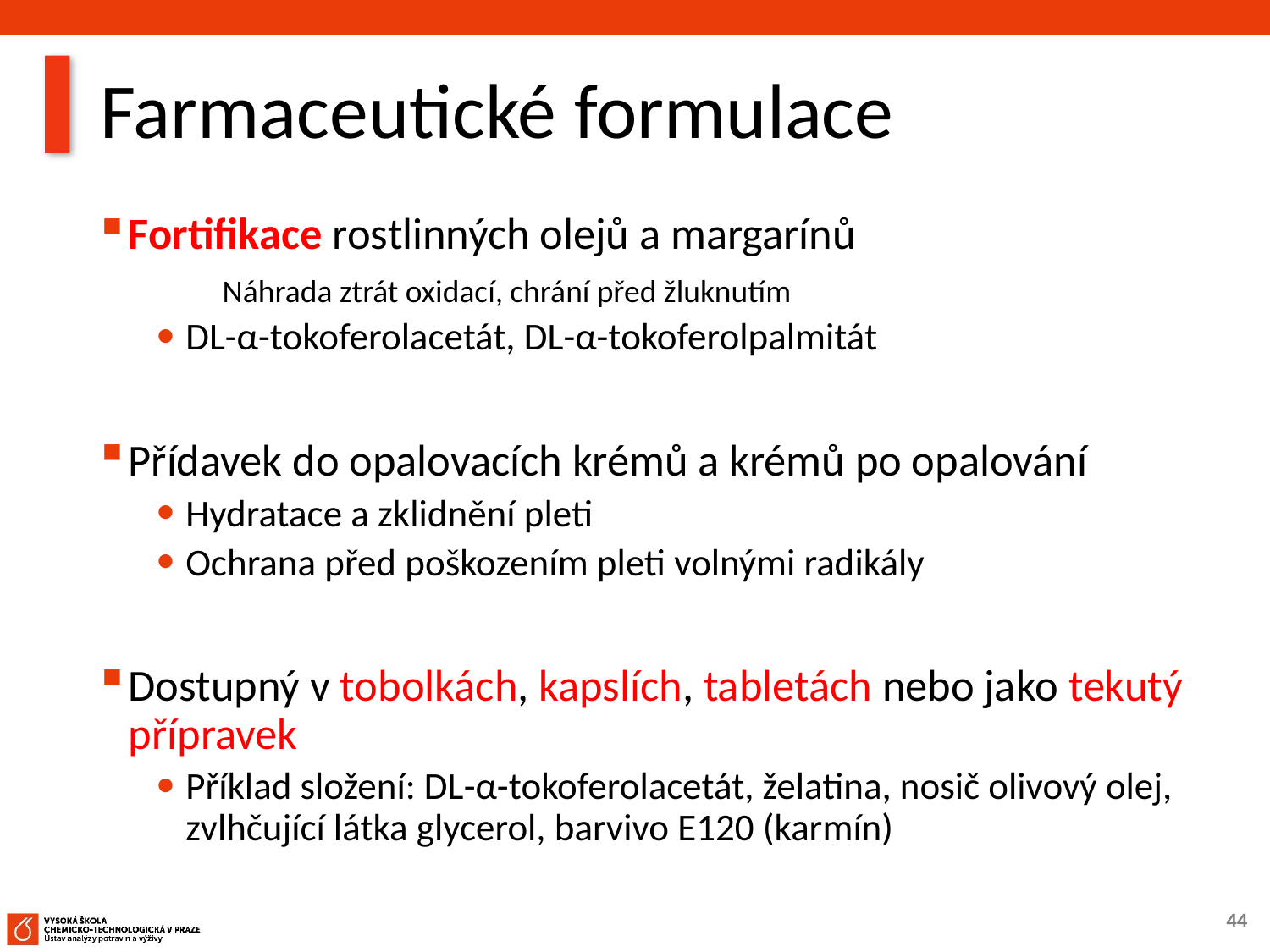

# Farmaceutické formulace
Fortifikace rostlinných olejů a margarínů
                 Náhrada ztrát oxidací, chrání před žluknutím
DL-α-tokoferolacetát, DL-α-tokoferolpalmitát

Přídavek do opalovacích krémů a krémů po opalování
Hydratace a zklidnění pleti
Ochrana před poškozením pleti volnými radikály

Dostupný v tobolkách, kapslích, tabletách nebo jako tekutý přípravek
Příklad složení: DL-α-tokoferolacetát, želatina, nosič olivový olej, zvlhčující látka glycerol, barvivo E120 (karmín)